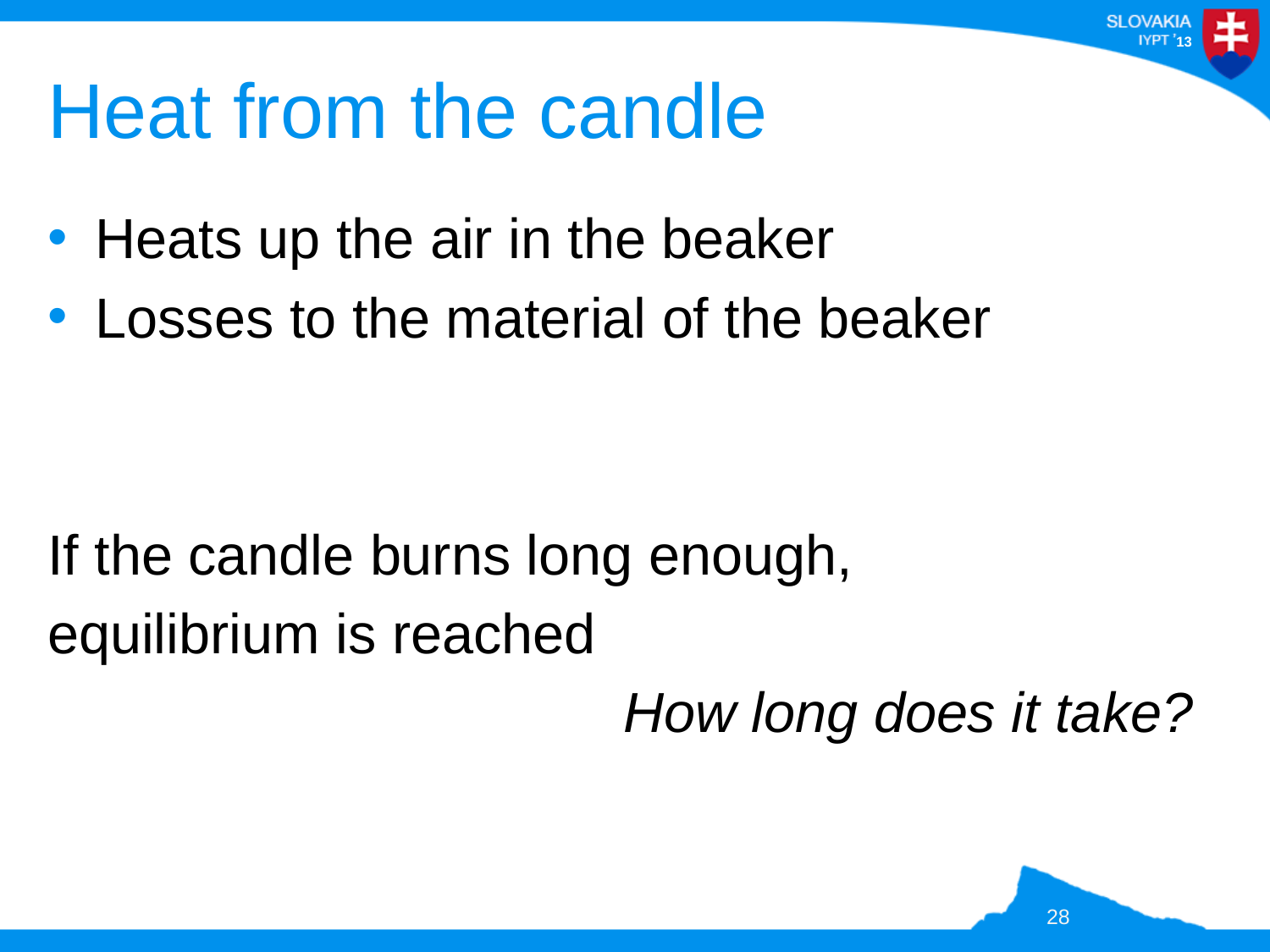

# Heat from the candle
Heats up the air in the beaker
Losses to the material of the beaker

If the candle burns long enough,
equilibrium is reached
How long does it take?
28